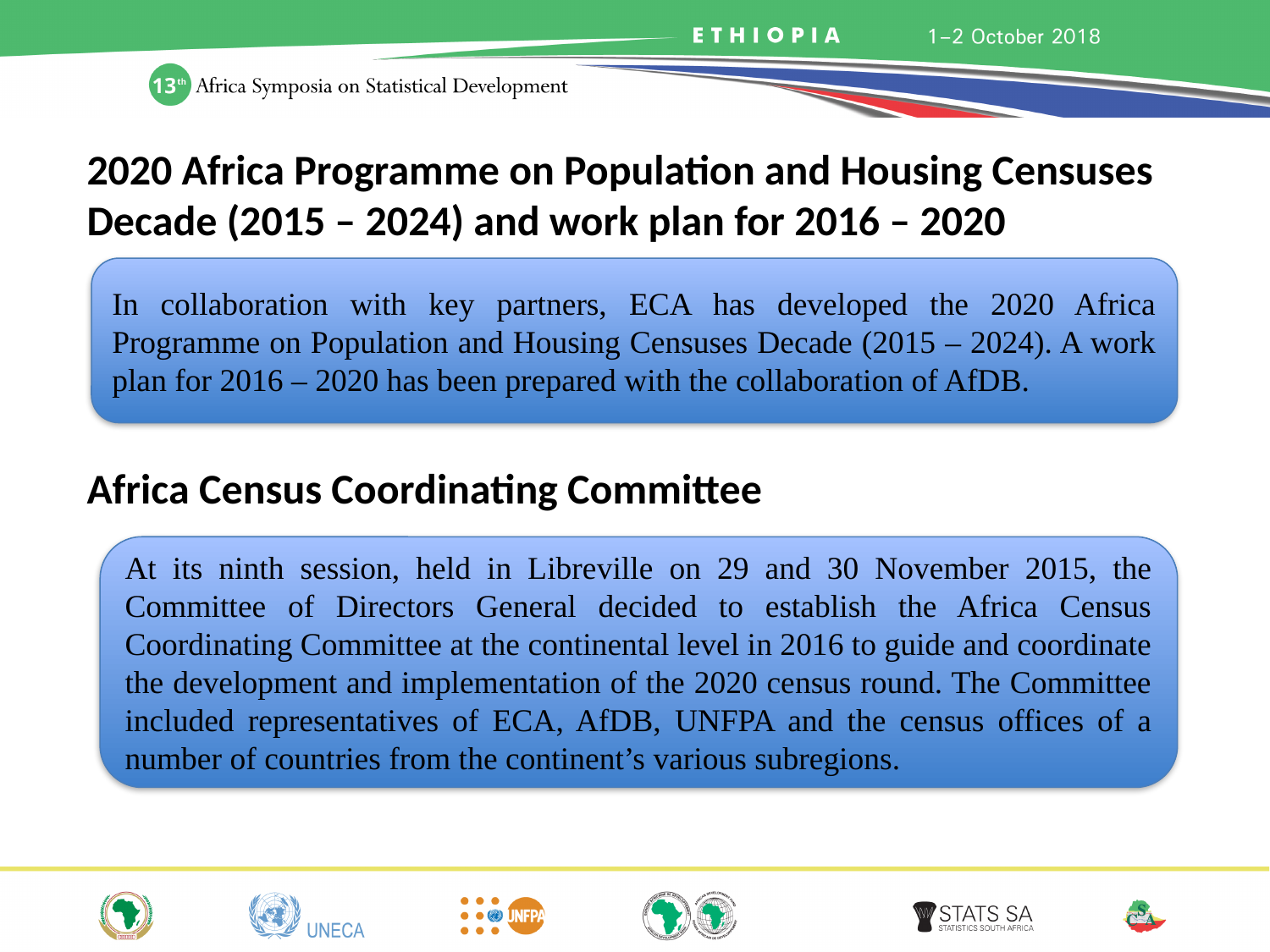

2020 Africa Programme on Population and Housing Censuses Decade (2015 – 2024) and work plan for 2016 – 2020
In collaboration with key partners, ECA has developed the 2020 Africa Programme on Population and Housing Censuses Decade (2015 – 2024). A work plan for 2016 – 2020 has been prepared with the collaboration of AfDB.
Africa Census Coordinating Committee
At its ninth session, held in Libreville on 29 and 30 November 2015, the Committee of Directors General decided to establish the Africa Census Coordinating Committee at the continental level in 2016 to guide and coordinate the development and implementation of the 2020 census round. The Committee included representatives of ECA, AfDB, UNFPA and the census offices of a number of countries from the continent’s various subregions.